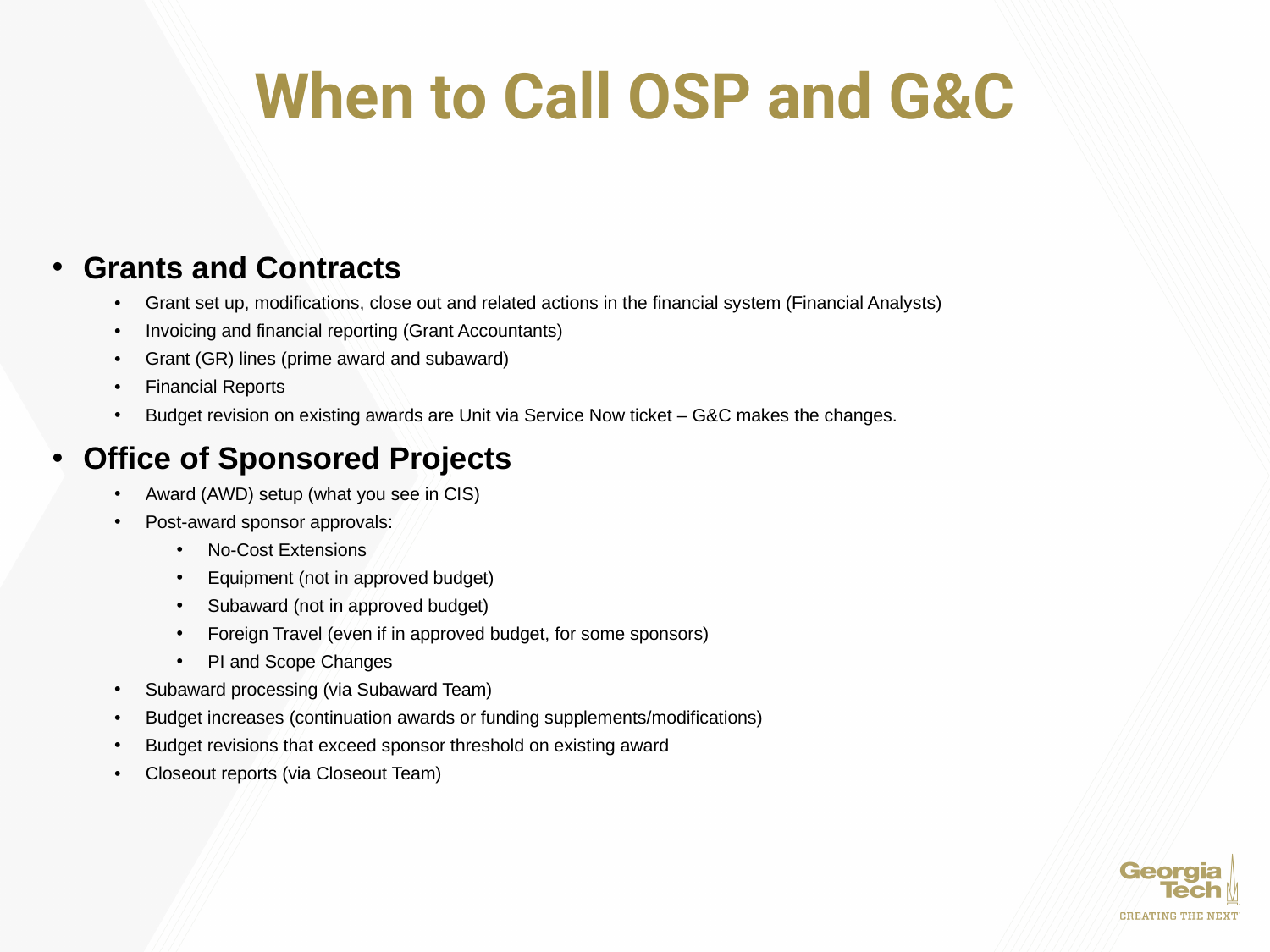

# When to Call OSP and G&C
Grants and Contracts
Grant set up, modifications, close out and related actions in the financial system (Financial Analysts)
Invoicing and financial reporting (Grant Accountants)
Grant (GR) lines (prime award and subaward)
Financial Reports
Budget revision on existing awards are Unit via Service Now ticket – G&C makes the changes.
Office of Sponsored Projects
Award (AWD) setup (what you see in CIS)
Post-award sponsor approvals:
No-Cost Extensions
Equipment (not in approved budget)
Subaward (not in approved budget)
Foreign Travel (even if in approved budget, for some sponsors)
PI and Scope Changes
Subaward processing (via Subaward Team)
Budget increases (continuation awards or funding supplements/modifications)
Budget revisions that exceed sponsor threshold on existing award
Closeout reports (via Closeout Team)